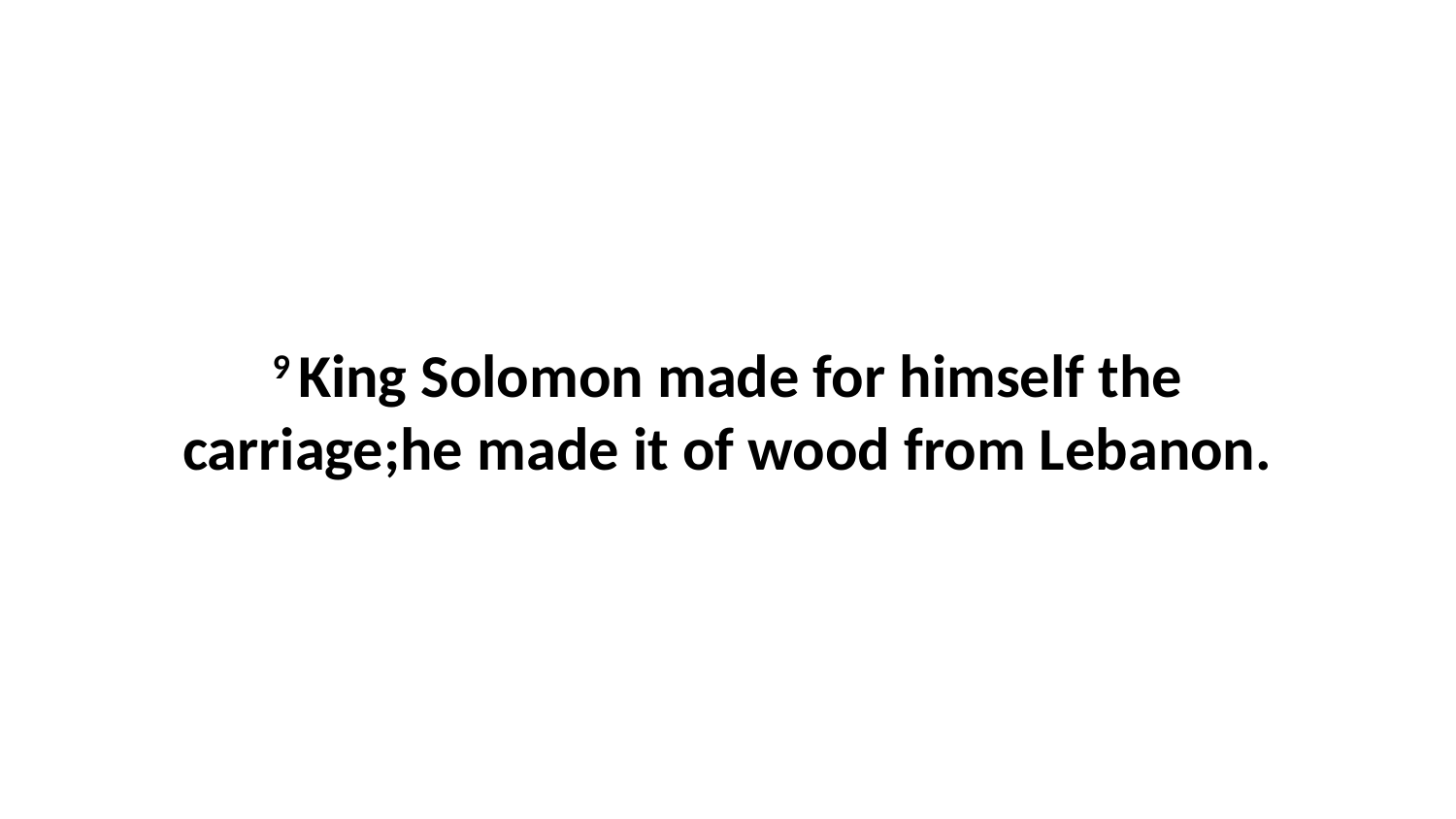

9 King Solomon made for himself the carriage;he made it of wood from Lebanon.